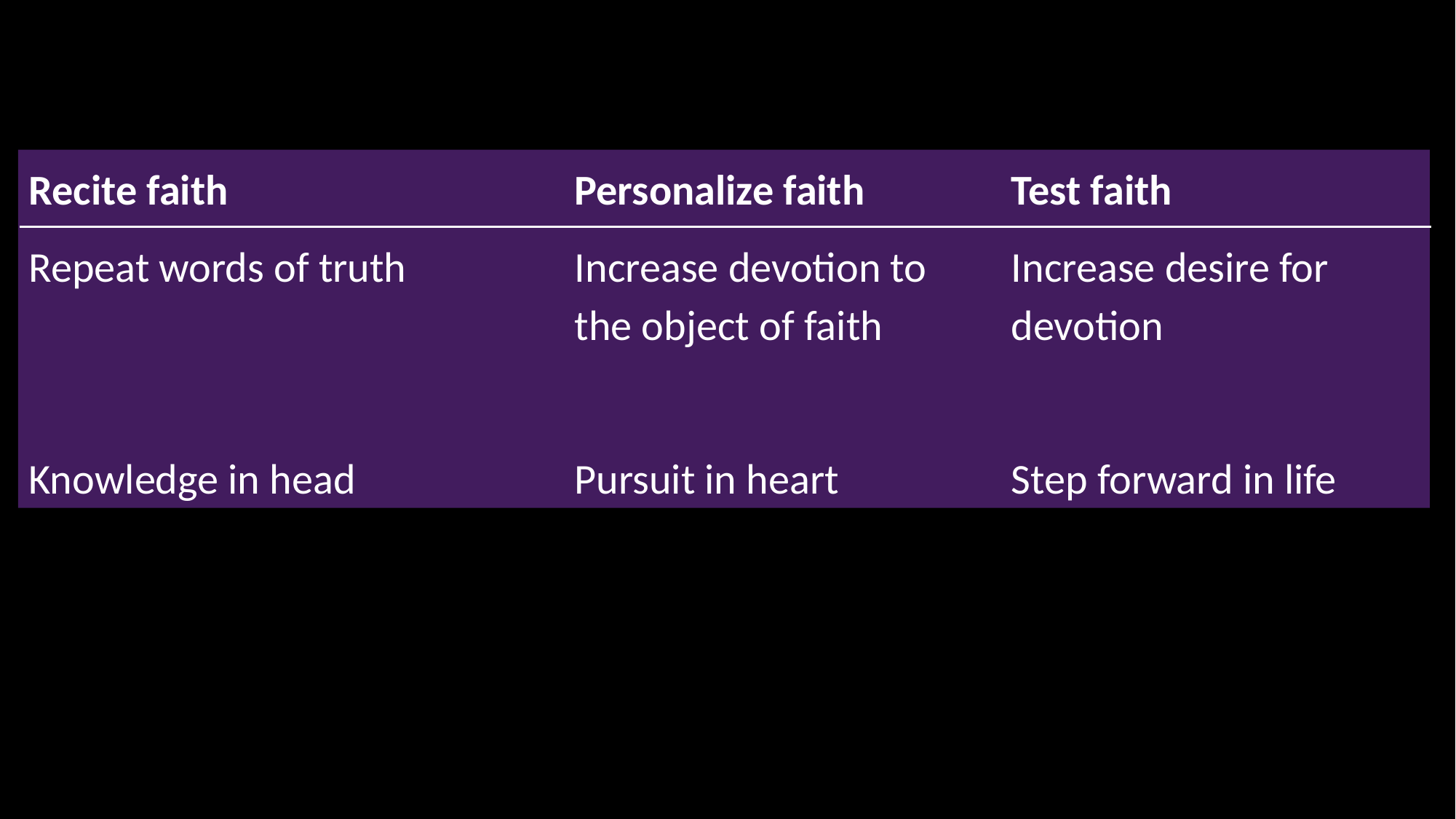

Recite faith				Personalize faith		Test faith
Repeat words of truth		Increase devotion to	Increase desire for
					the object of faith		devotion

Knowledge in head			Pursuit in heart		Step forward in life